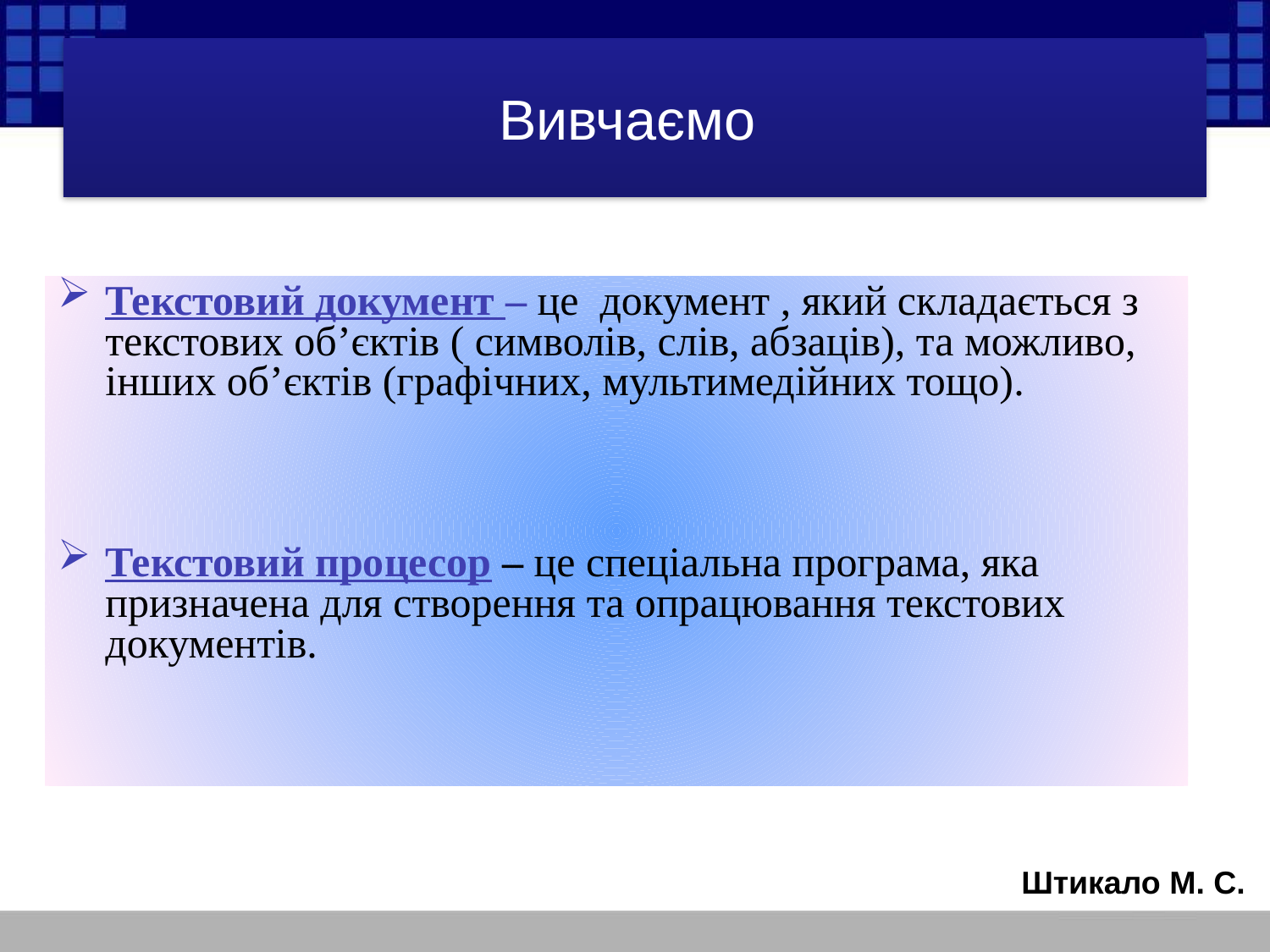

# Що таке процесор WORD.
Вивчаємо
Текстовий документ – це  документ , який складається з текстових об’єктів ( символів, слів, абзаців), та можливо, інших об’єктів (графічних, мультимедійних тощо).
Текстовий процесор – це спеціальна програма, яка призначена для створення та опрацювання текстових документів.

Штикало М. С.